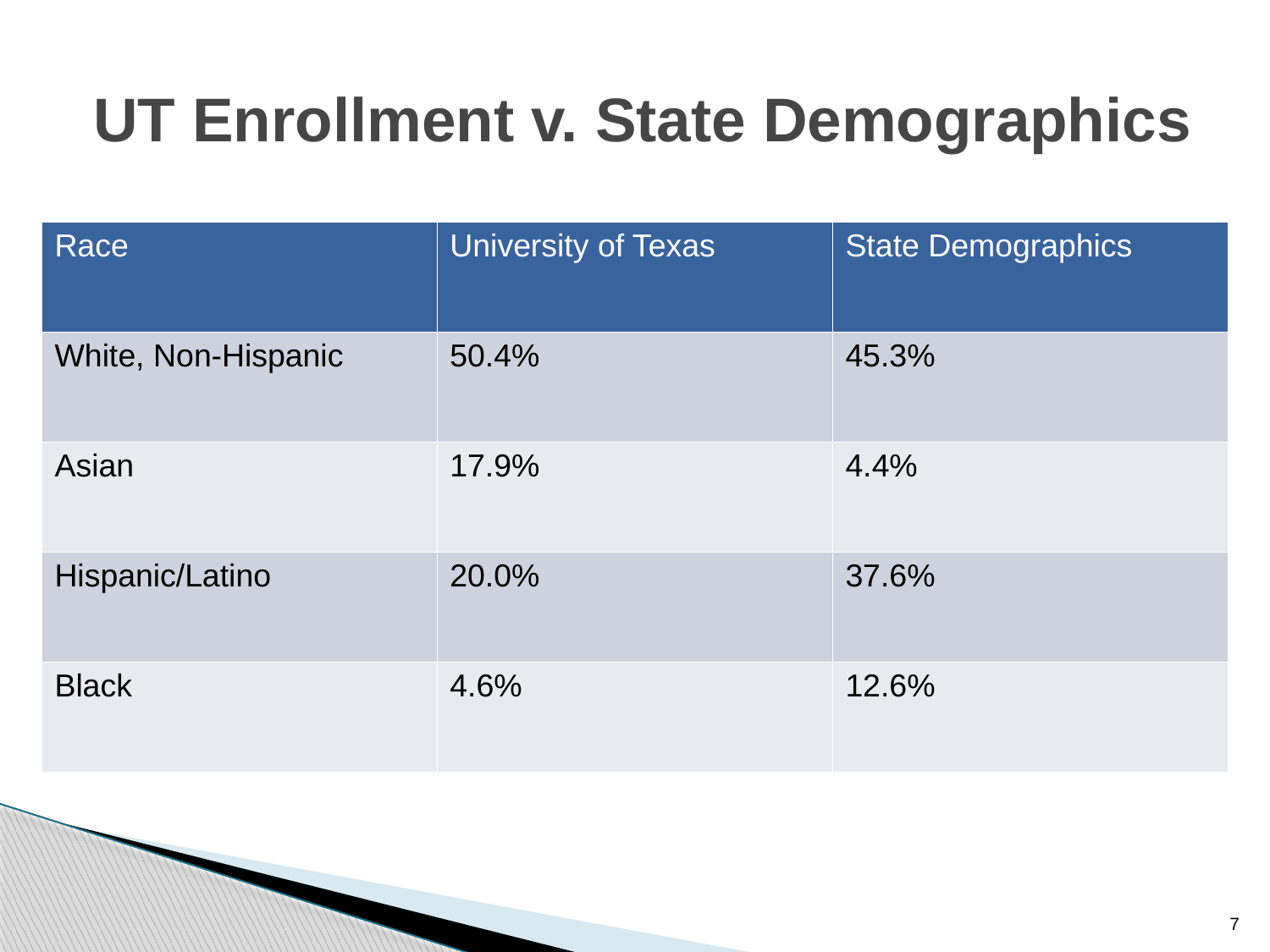

# UT Enrollment v. State Demographics
| Race | University of Texas | State Demographics |
| --- | --- | --- |
| White, Non-Hispanic | 50.4% | 45.3% |
| Asian | 17.9% | 4.4% |
| Hispanic/Latino | 20.0% | 37.6% |
| Black | 4.6% | 12.6% |
7